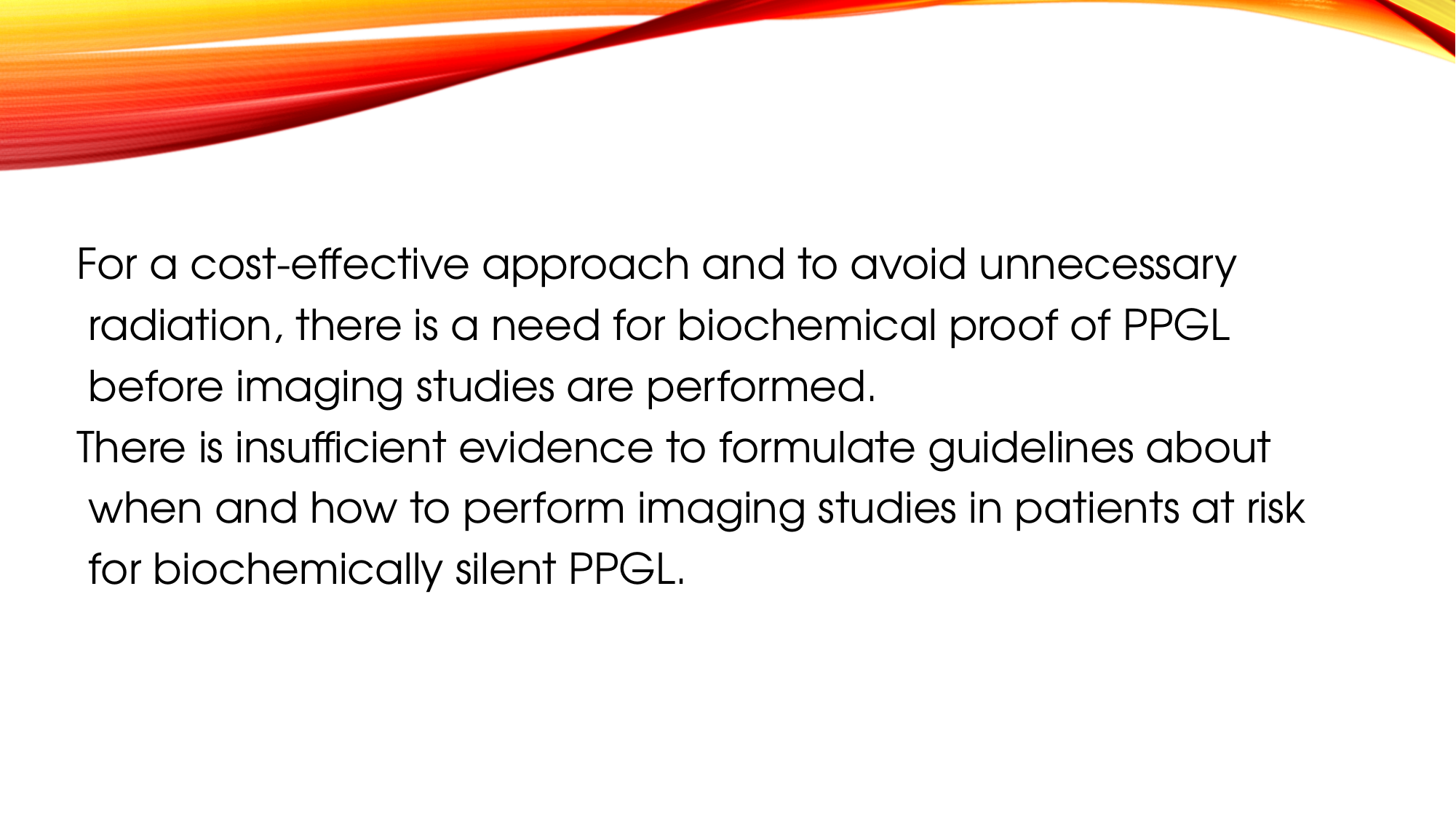

For a cost-effective approach and to avoid unnecessary
 radiation, there is a need for biochemical proof of PPGL
 before imaging studies are performed.
There is insufficient evidence to formulate guidelines about
 when and how to perform imaging studies in patients at risk
 for biochemically silent PPGL.